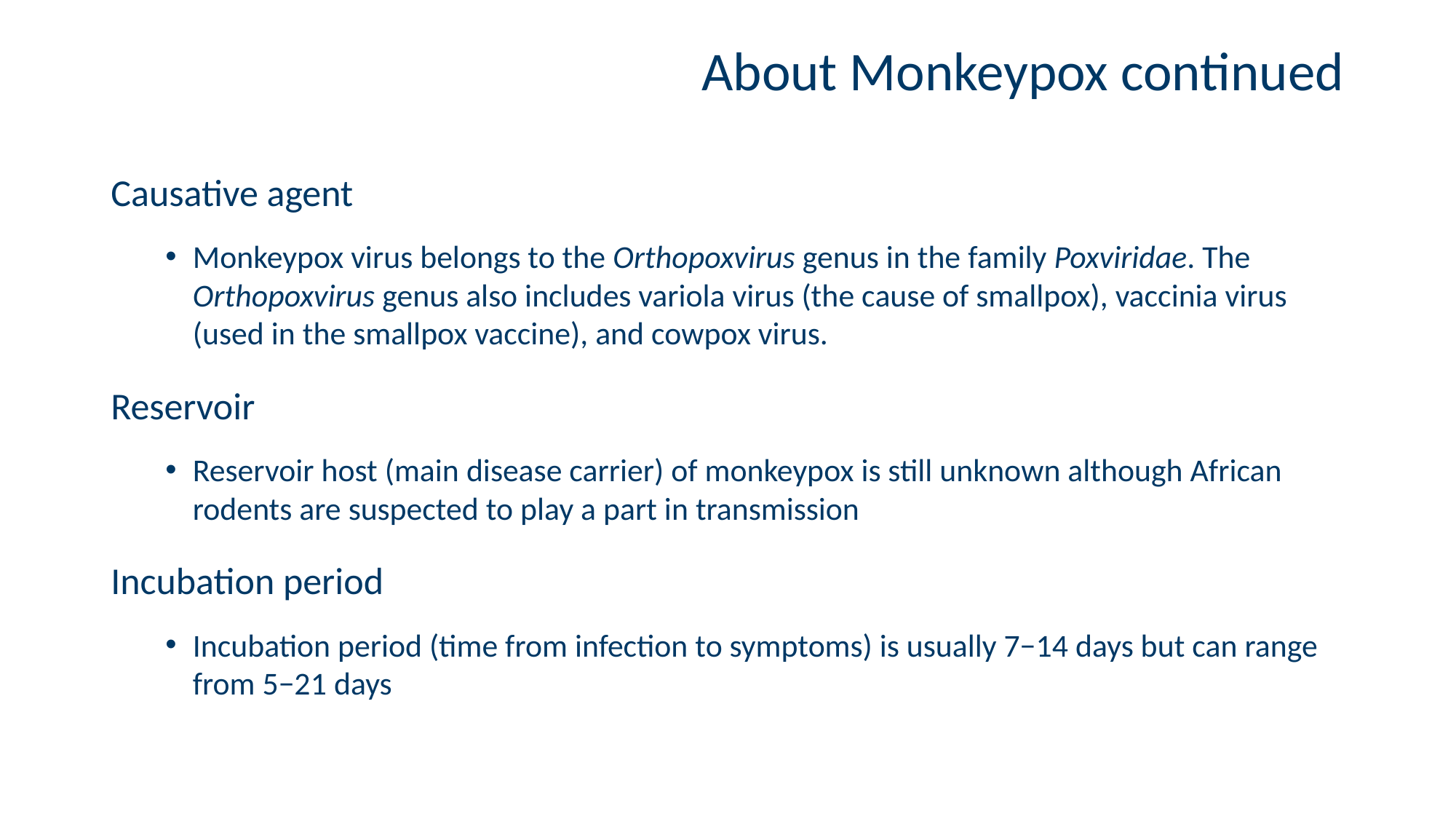

# About Monkeypox continued
Causative agent
Monkeypox virus belongs to the Orthopoxvirus genus in the family Poxviridae. The Orthopoxvirus genus also includes variola virus (the cause of smallpox), vaccinia virus (used in the smallpox vaccine), and cowpox virus.
Reservoir
Reservoir host (main disease carrier) of monkeypox is still unknown although African rodents are suspected to play a part in transmission
Incubation period
Incubation period (time from infection to symptoms) is usually 7−14 days but can range from 5−21 days